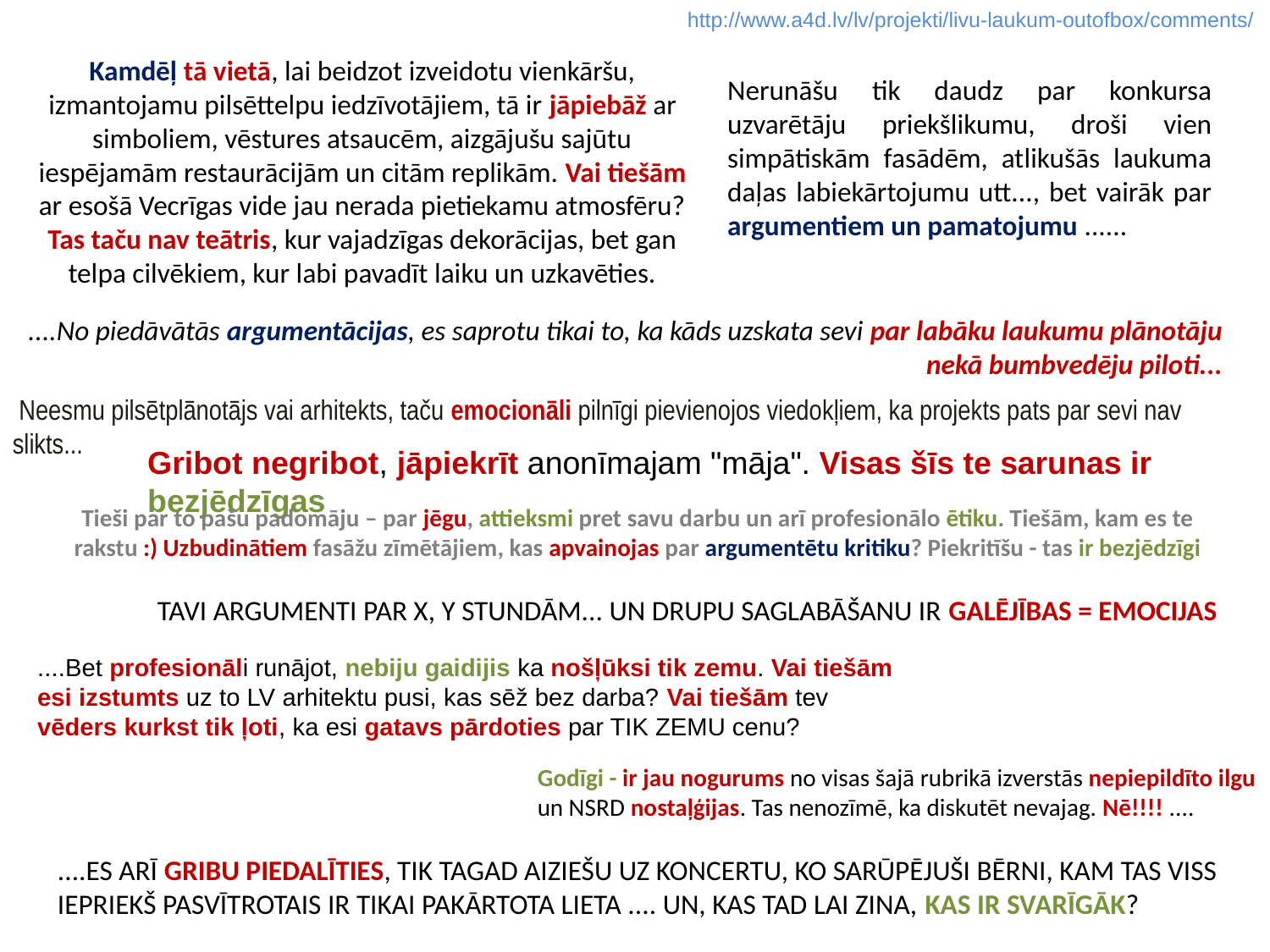

http://www.a4d.lv/lv/projekti/livu-laukum-outofbox/comments/
Kamdēļ tā vietā, lai beidzot izveidotu vienkāršu, izmantojamu pilsēttelpu iedzīvotājiem, tā ir jāpiebāž ar simboliem, vēstures atsaucēm, aizgājušu sajūtu iespējamām restaurācijām un citām replikām. Vai tiešām ar esošā Vecrīgas vide jau nerada pietiekamu atmosfēru? Tas taču nav teātris, kur vajadzīgas dekorācijas, bet gan telpa cilvēkiem, kur labi pavadīt laiku un uzkavēties.
Nerunāšu tik daudz par konkursa uzvarētāju priekšlikumu, droši vien simpātiskām fasādēm, atlikušās laukuma daļas labiekārtojumu utt..., bet vairāk par argumentiem un pamatojumu ......
....No piedāvātās argumentācijas, es saprotu tikai to, ka kāds uzskata sevi par labāku laukumu plānotāju nekā bumbvedēju piloti...
 Neesmu pilsētplānotājs vai arhitekts, taču emocionāli pilnīgi pievienojos viedokļiem, ka projekts pats par sevi nav slikts...
Gribot negribot, jāpiekrīt anonīmajam "māja". Visas šīs te sarunas ir bezjēdzīgas
Tieši par to pašu padomāju – par jēgu, attieksmi pret savu darbu un arī profesionālo ētiku. Tiešām, kam es te rakstu :) Uzbudinātiem fasāžu zīmētājiem, kas apvainojas par argumentētu kritiku? Piekritīšu - tas ir bezjēdzīgi
TAVI ARGUMENTI PAR X, Y STUNDĀM... UN DRUPU SAGLABĀŠANU IR GALĒJĪBAS = EMOCIJAS
....Bet profesionāli runājot, nebiju gaidijis ka nošļūksi tik zemu. Vai tiešām esi izstumts uz to LV arhitektu pusi, kas sēž bez darba? Vai tiešām tev vēders kurkst tik ļoti, ka esi gatavs pārdoties par TIK ZEMU cenu?
Godīgi - ir jau nogurums no visas šajā rubrikā izverstās nepiepildīto ilgu un NSRD nostaļģijas. Tas nenozīmē, ka diskutēt nevajag. Nē!!!! ....
....ES ARĪ GRIBU PIEDALĪTIES, TIK TAGAD AIZIEŠU UZ KONCERTU, KO SARŪPĒJUŠI BĒRNI, KAM TAS VISS IEPRIEKŠ PASVĪTROTAIS IR TIKAI PAKĀRTOTA LIETA .... UN, KAS TAD LAI ZINA, KAS IR SVARĪGĀK?